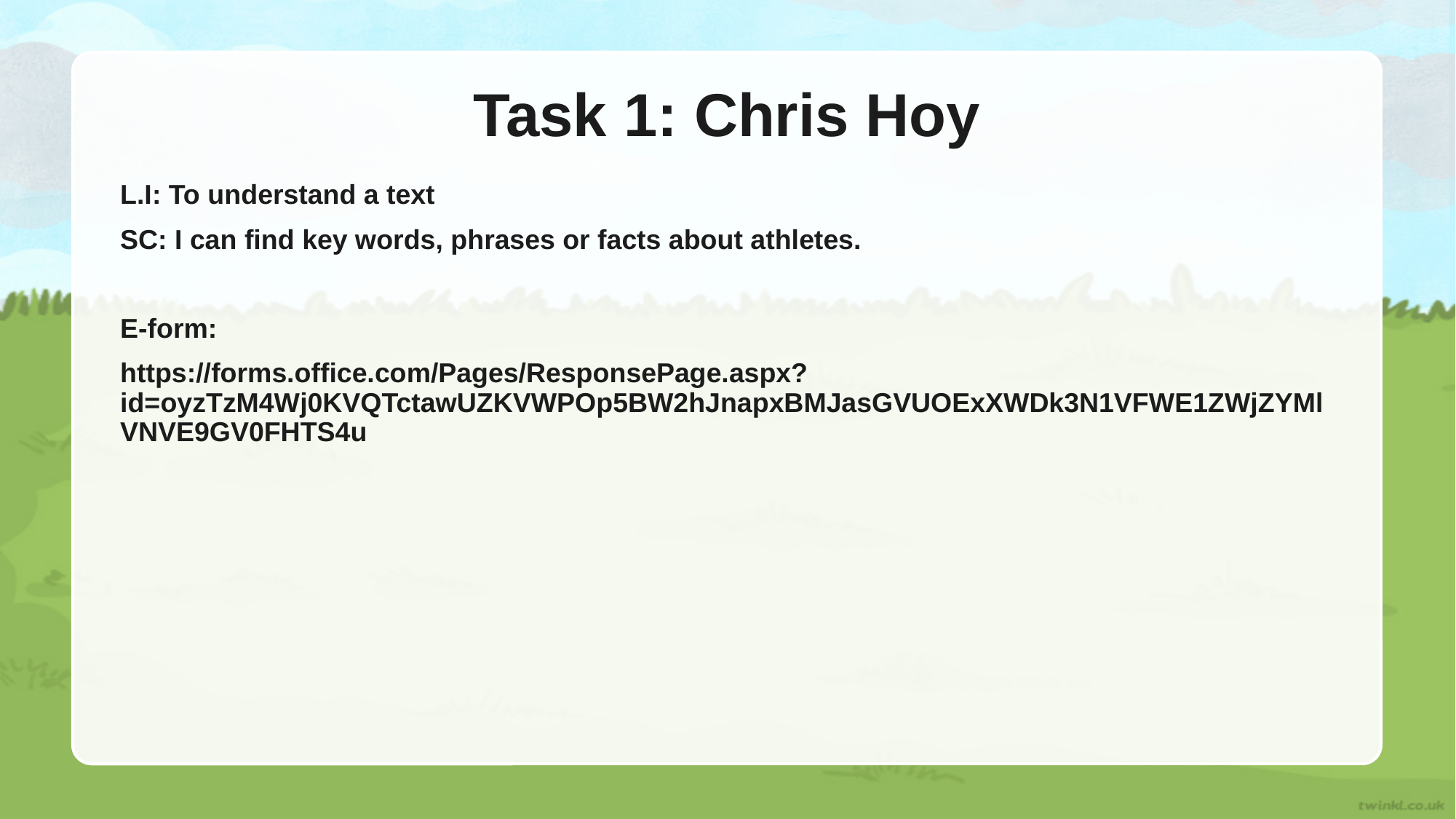

# Task 1: Chris Hoy
L.I: To understand a text
SC: I can find key words, phrases or facts about athletes.

E-form:
https://forms.office.com/Pages/ResponsePage.aspx?id=oyzTzM4Wj0KVQTctawUZKVWPOp5BW2hJnapxBMJasGVUOExXWDk3N1VFWE1ZWjZYMlVNVE9GV0FHTS4u